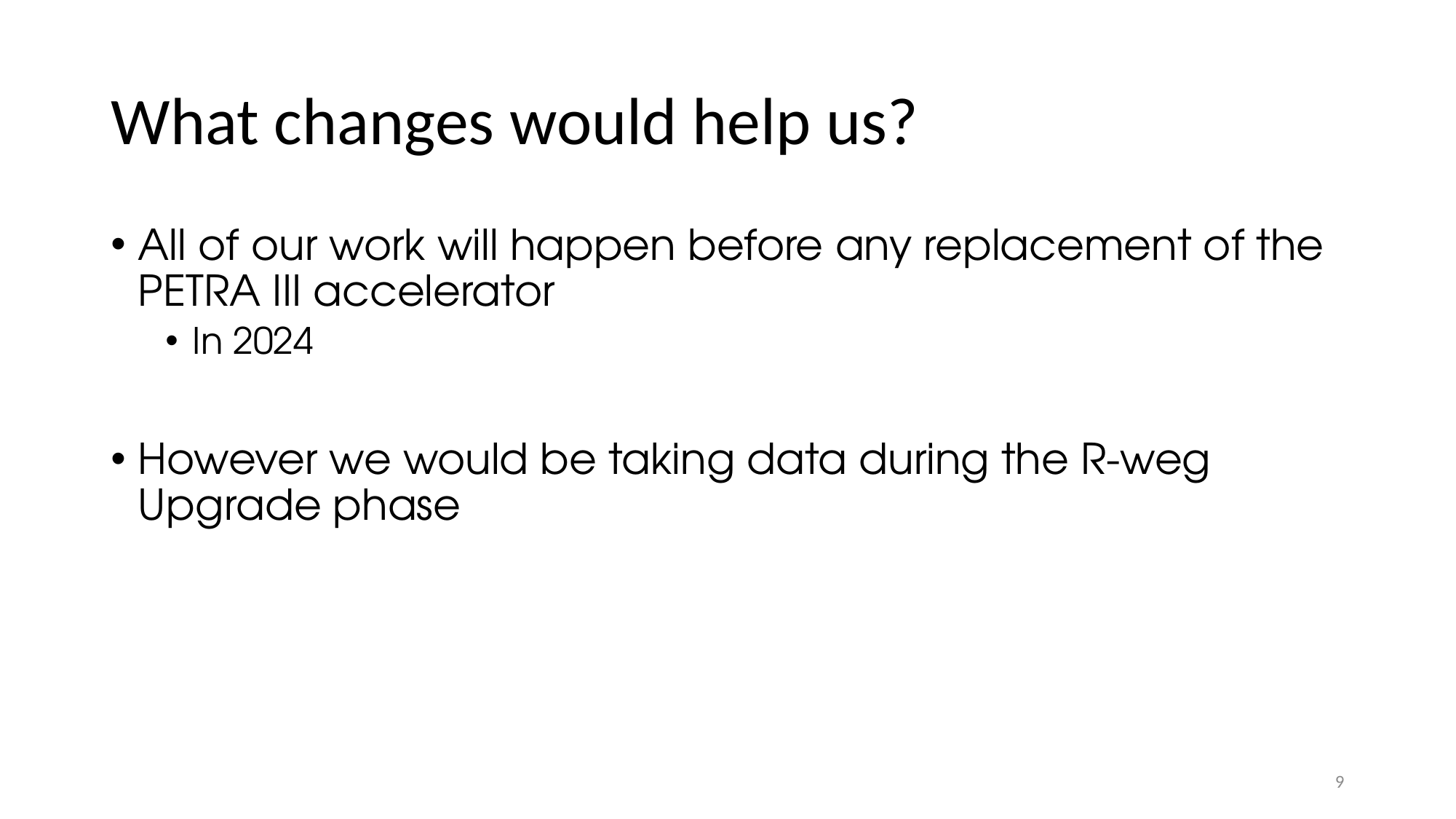

# What changes would help us?
All of our work will happen before any replacement of the PETRA III accelerator
In 2024

However we would be taking data during the R-weg Upgrade phase

9